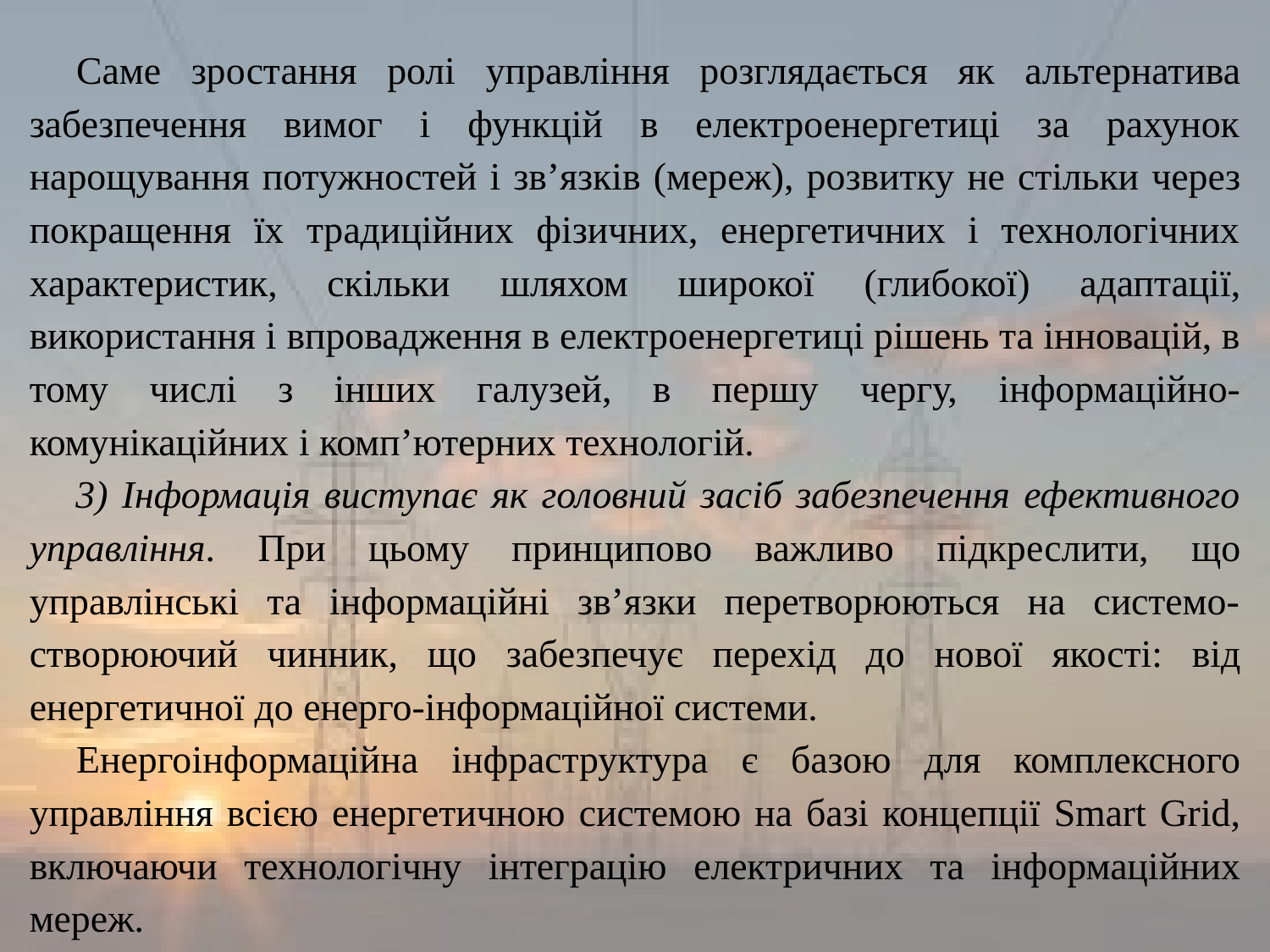

Саме зростання ролі управління розглядається як альтернатива забезпечення вимог і функцій в електроенергетиці за рахунок нарощування потужностей і зв’язків (мереж), розвитку не стільки через покращення їх традиційних фізичних, енергетичних і технологічних характеристик, скільки шляхом широкої (глибокої) адаптації, використання і впровадження в електроенергетиці рішень та інновацій, в тому числі з інших галузей, в першу чергу, інформаційно-комунікаційних і комп’ютерних технологій.
3) Інформація виступає як головний засіб забезпечення ефективного управління. При цьому принципово важливо підкреслити, що управлінські та інформаційні зв’язки перетворюються на системо-створюючий чинник, що забезпечує перехід до нової якості: від енергетичної до енерго-інформаційної системи.
Енергоінформаційна інфраструктура є базою для комплексного управління всією енергетичною системою на базі концепції Smart Grid, включаючи технологічну інтеграцію електричних та інформаційних мереж.
17